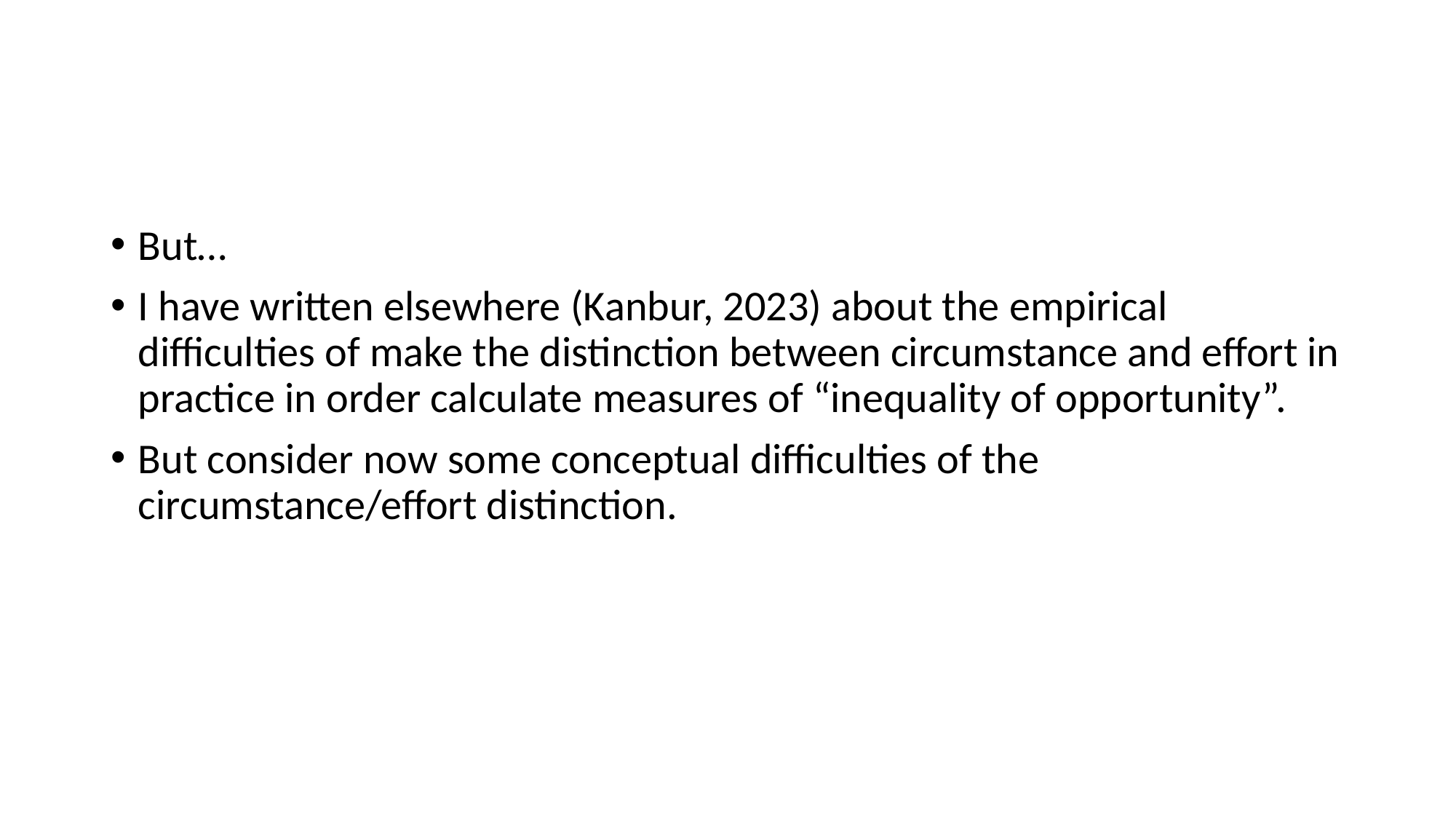

#
But…
I have written elsewhere (Kanbur, 2023) about the empirical difficulties of make the distinction between circumstance and effort in practice in order calculate measures of “inequality of opportunity”.
But consider now some conceptual difficulties of the circumstance/effort distinction.